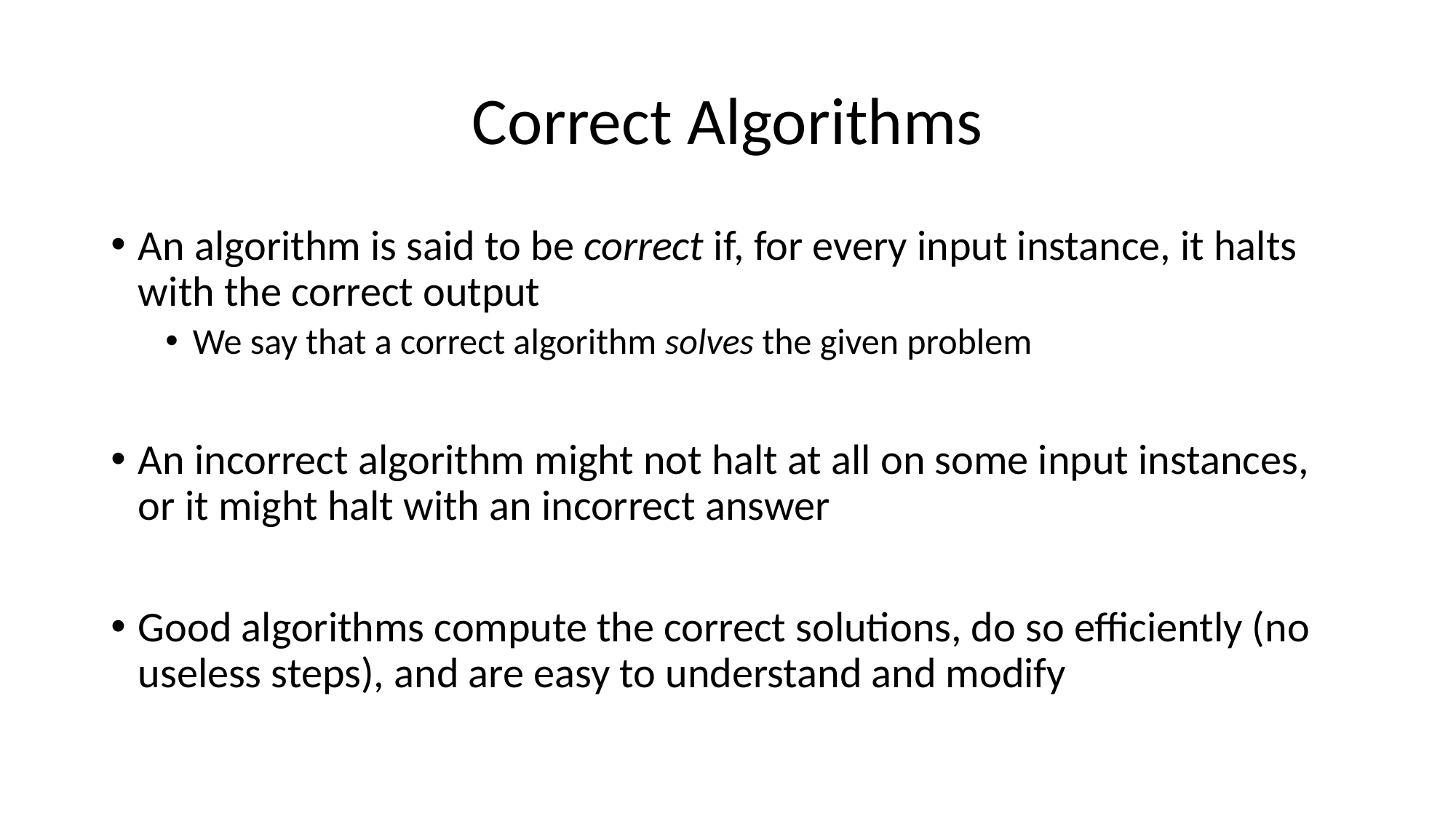

# Correct Algorithms
An algorithm is said to be correct if, for every input instance, it halts with the correct output
We say that a correct algorithm solves the given problem

An incorrect algorithm might not halt at all on some input instances, or it might halt with an incorrect answer

Good algorithms compute the correct solutions, do so efficiently (no useless steps), and are easy to understand and modify